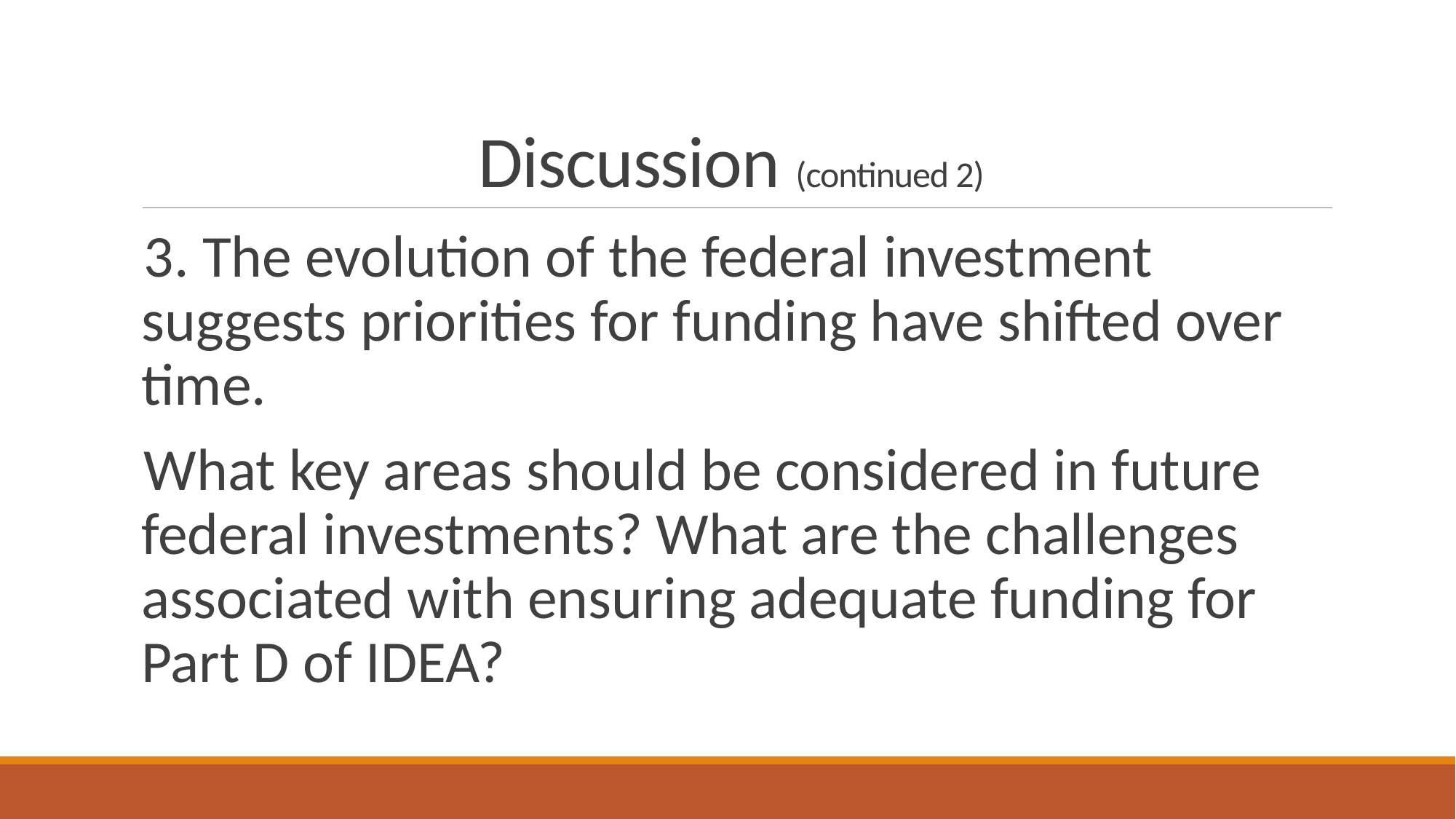

# Discussion (continued 2)
3. The evolution of the federal investment suggests priorities for funding have shifted over time.
What key areas should be considered in future federal investments? What are the challenges associated with ensuring adequate funding for Part D of IDEA?